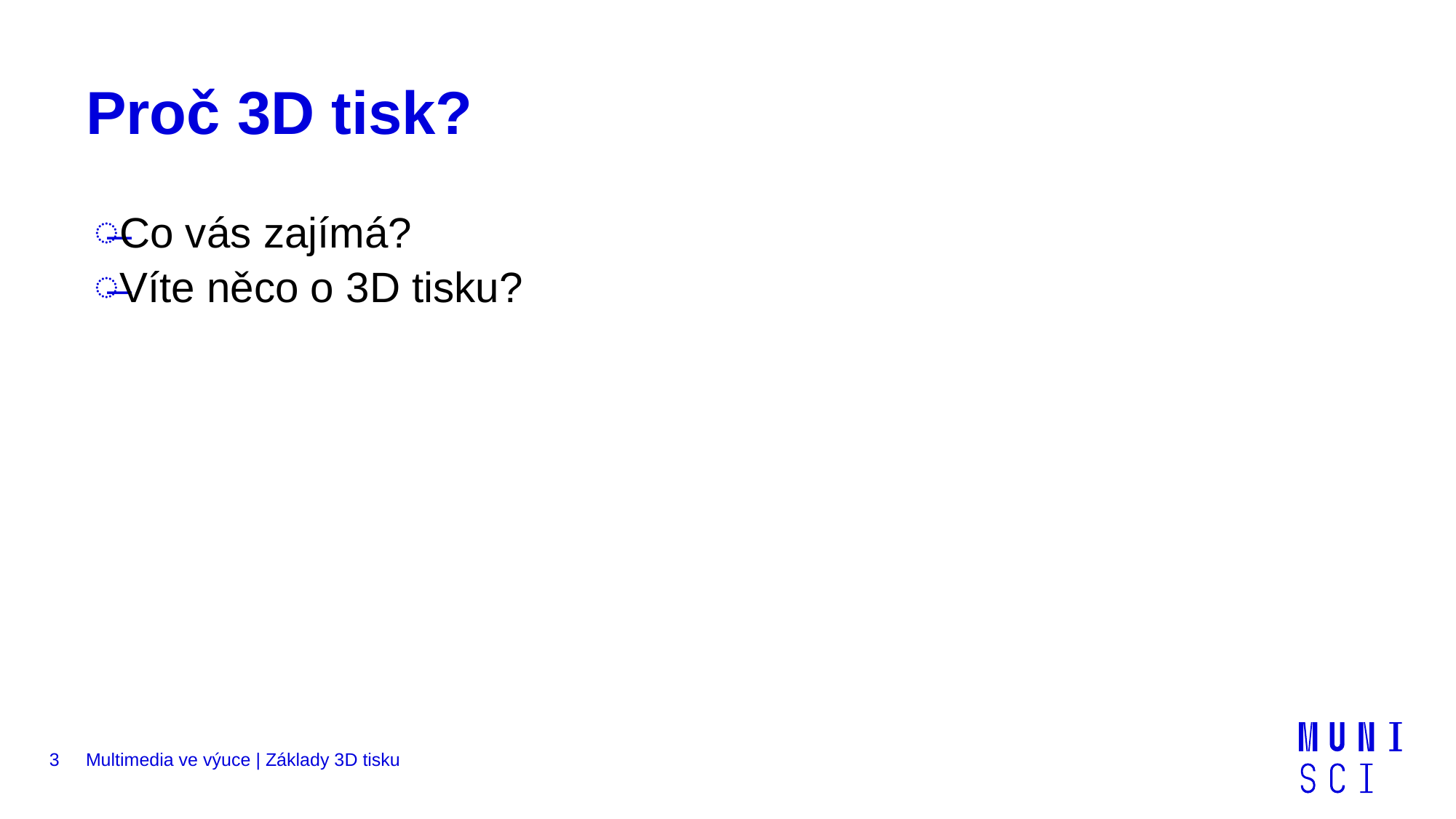

# Proč 3D tisk?
Co vás zajímá?
Víte něco o 3D tisku?

3
Multimedia ve výuce | Základy 3D tisku